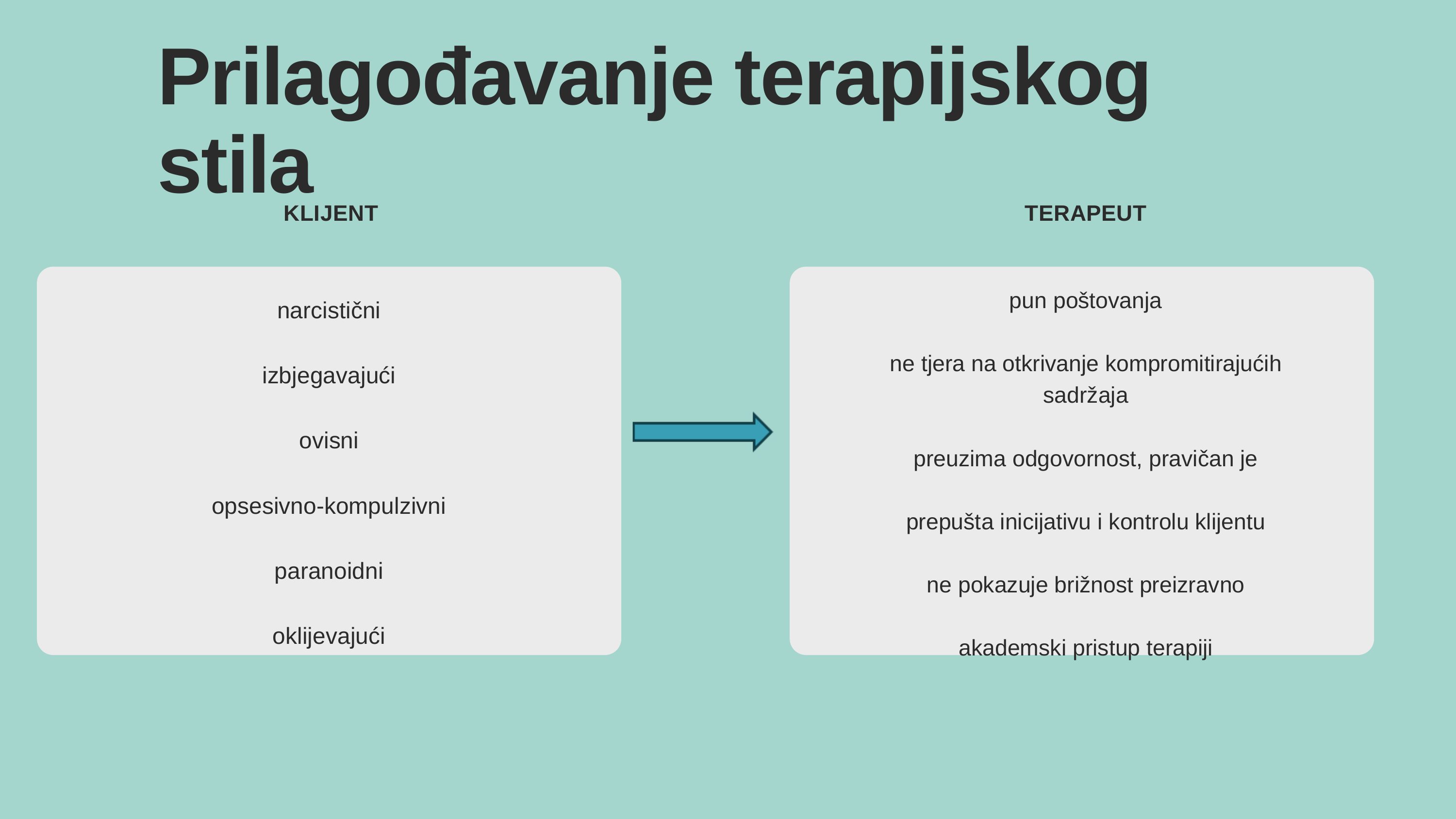

Prilagođavanje terapijskog stila
KLIJENT
TERAPEUT

pun poštovanja

ne tjera na otkrivanje kompromitirajućih sadržaja

preuzima odgovornost, pravičan je

prepušta inicijativu i kontrolu klijentu

ne pokazuje brižnost preizravno

akademski pristup terapiji
narcistični

izbjegavajući

ovisni

opsesivno-kompulzivni

paranoidni

oklijevajući